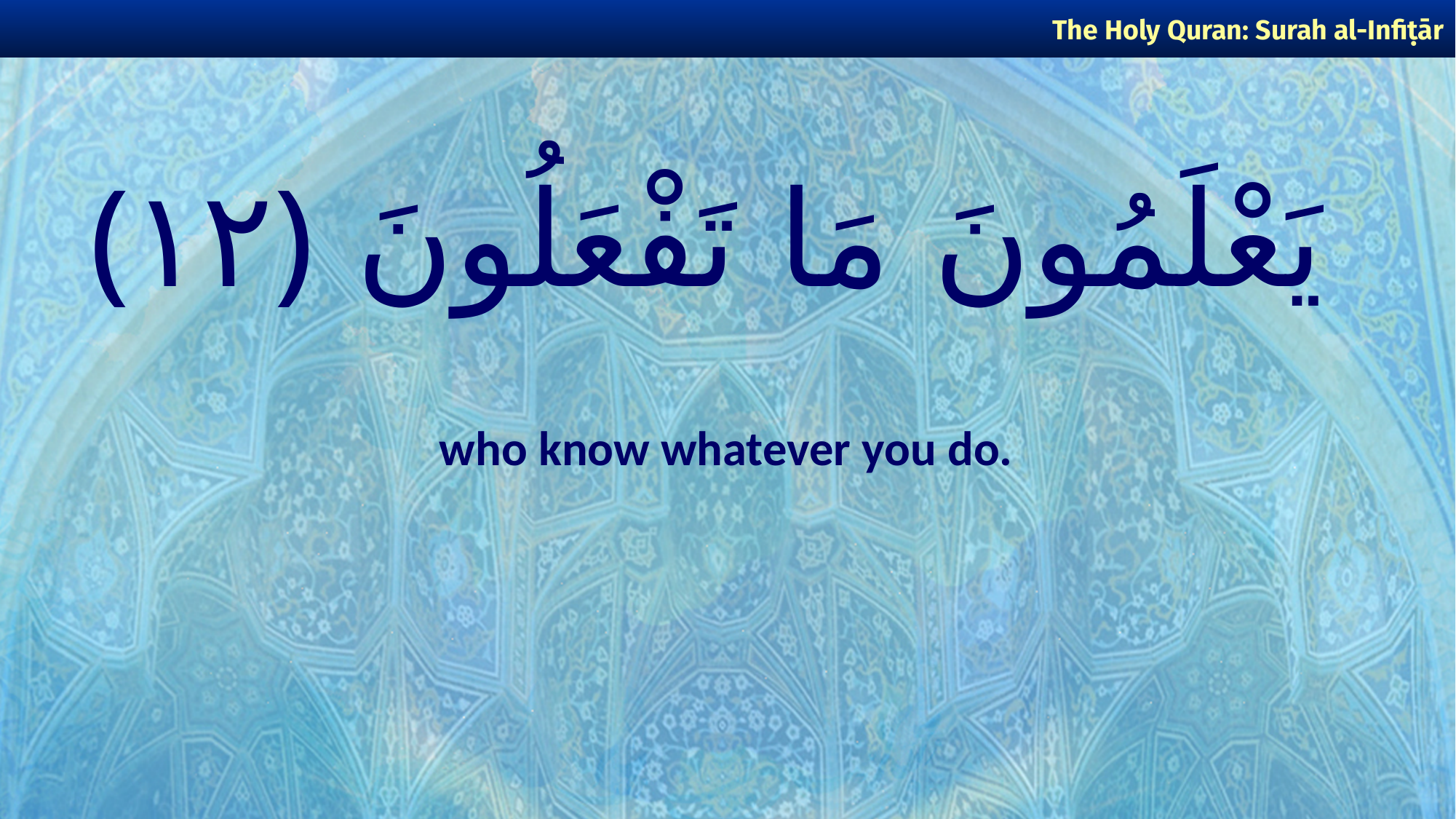

The Holy Quran: Surah al-Infiṭār
# يَعْلَمُونَ مَا تَفْعَلُونَ ﴿١٢﴾
who know whatever you do.